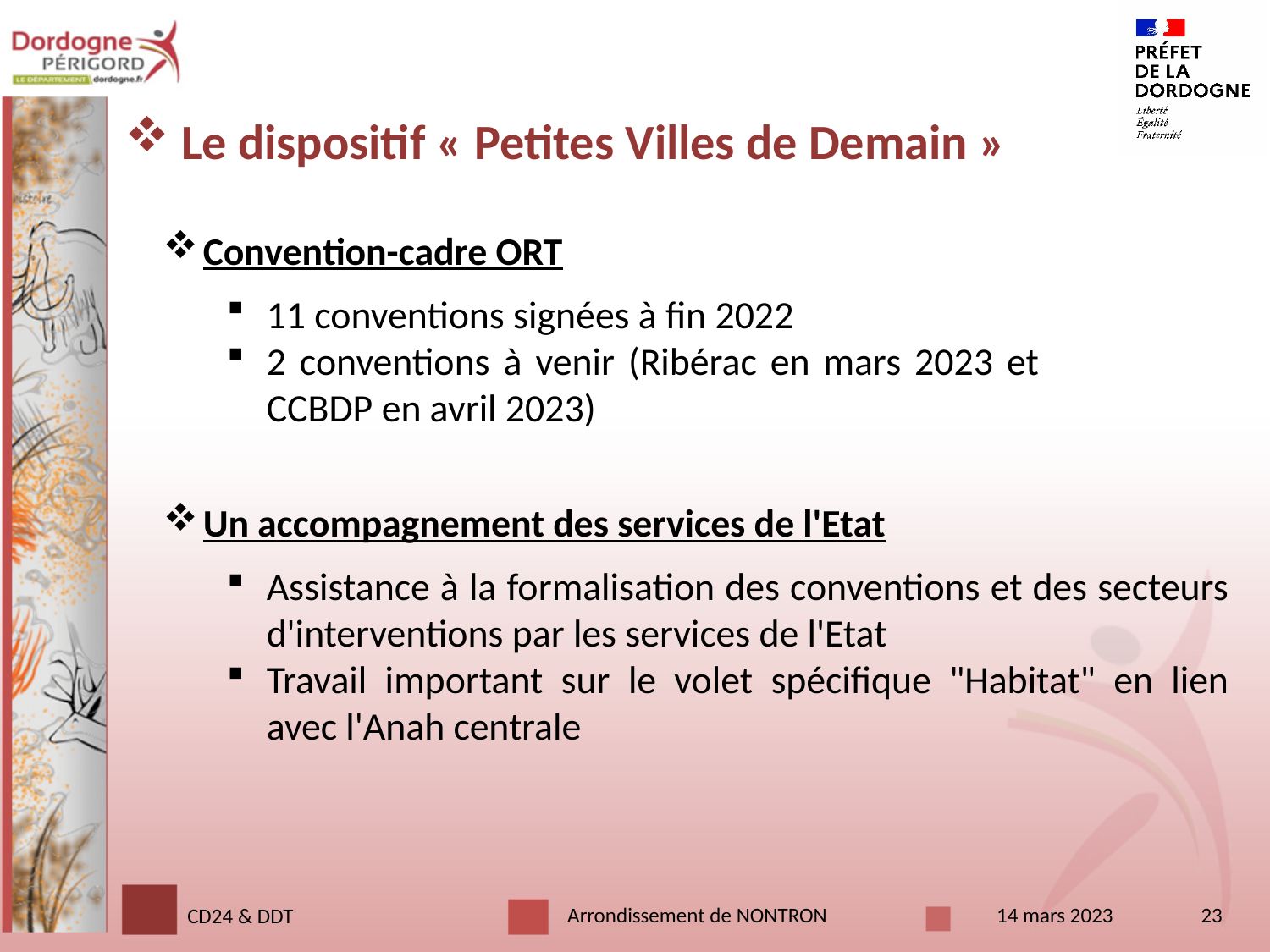

#
 Le dispositif « Petites Villes de Demain »
Convention-cadre ORT

11 conventions signées à fin 2022
2 conventions à venir (Ribérac en mars 2023 et CCBDP en avril 2023)
Un accompagnement des services de l'Etat

Assistance à la formalisation des conventions et des secteurs d'interventions par les services de l'Etat
Travail important sur le volet spécifique "Habitat" en lien avec l'Anah centrale